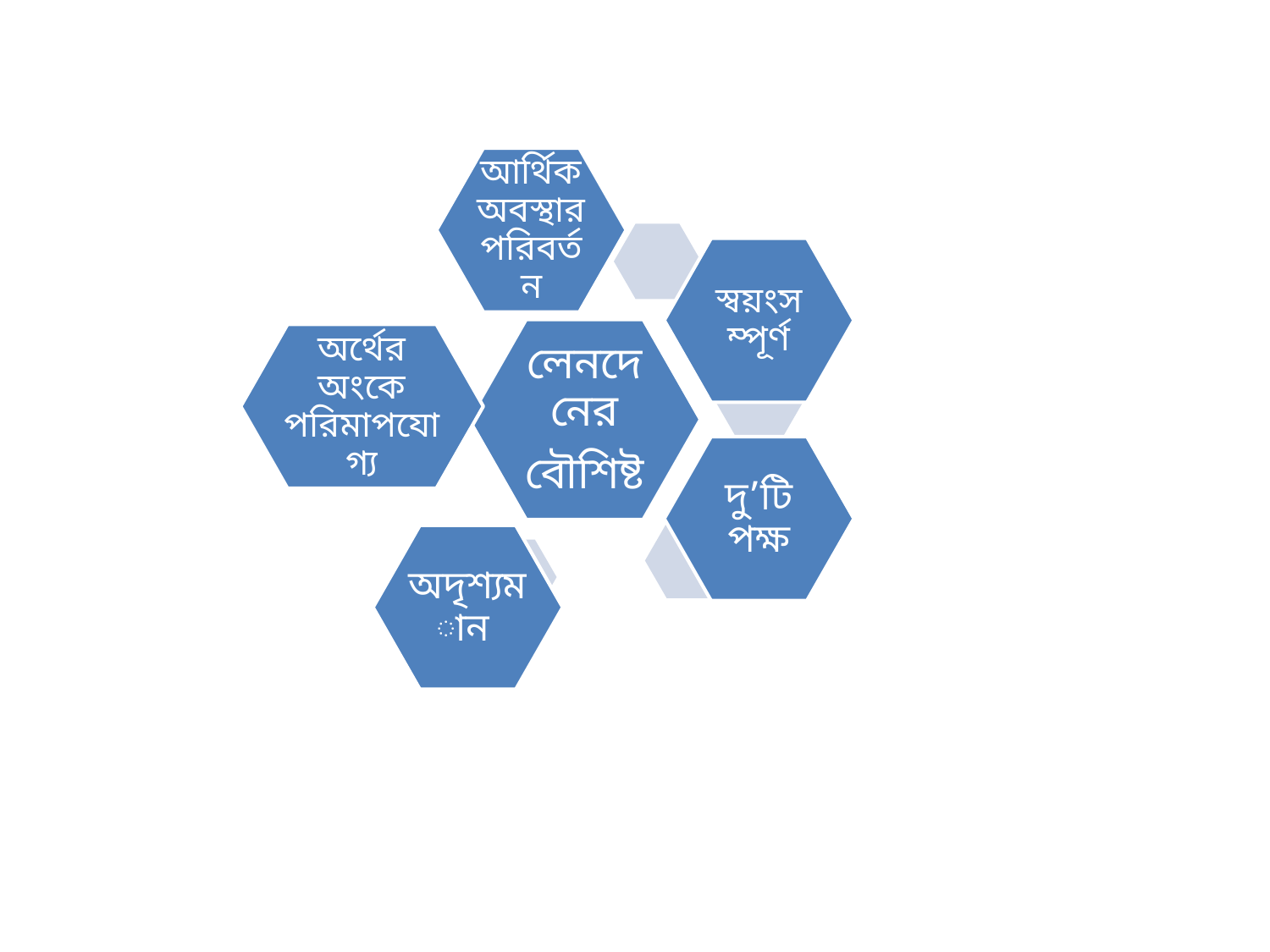

লেনদেনের
বৌশিষ্ট
আর্থিক অবস্থার পরিবর্তন
স্বয়ংসম্পূর্ণ
দু’টি পক্ষ
অদৃশ্যমান
অর্থের অংকে পরিমাপযোগ্য